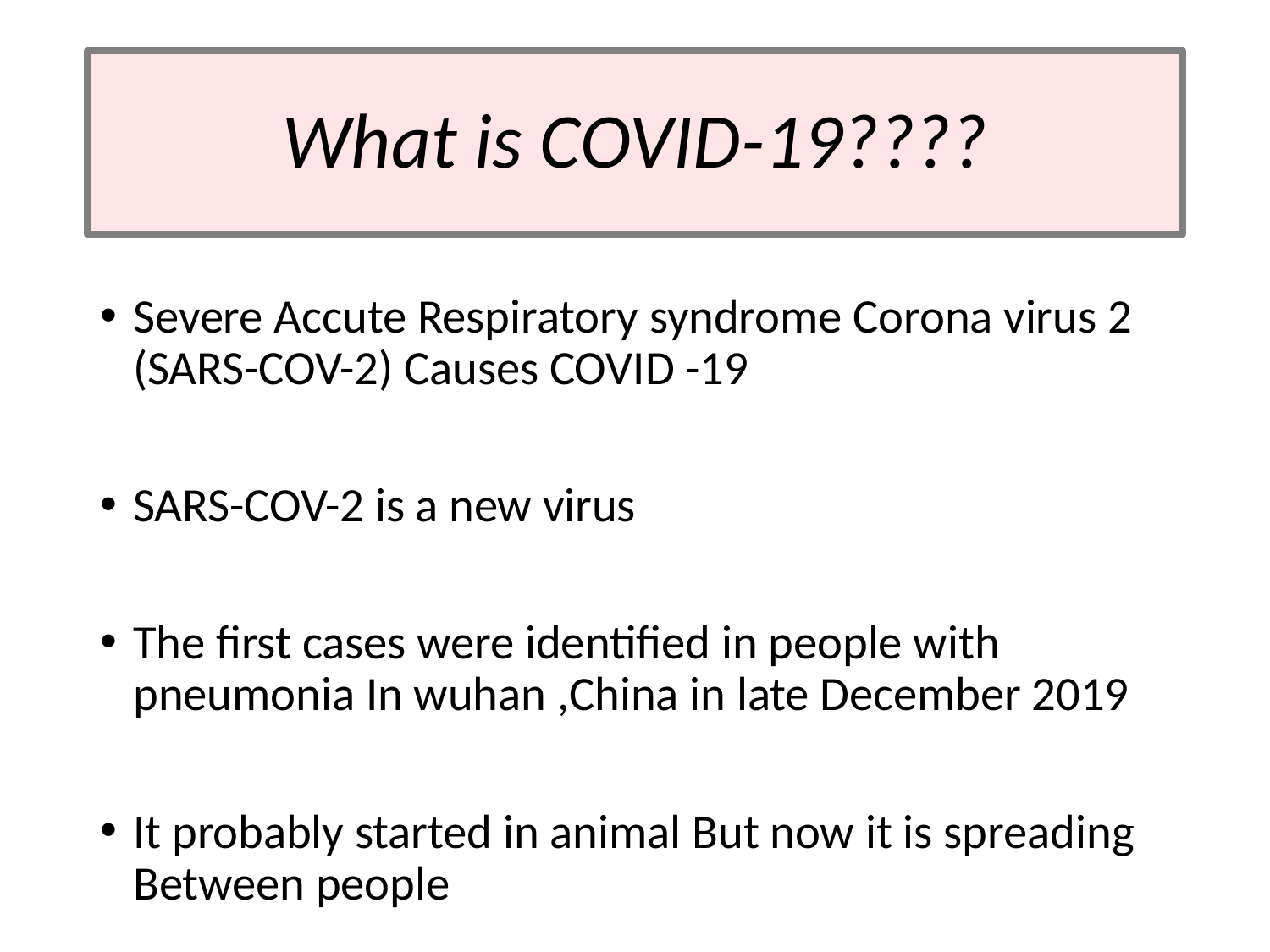

# What is COVID-19????
Severe Accute Respiratory syndrome Corona virus 2 (SARS-COV-2) Causes COVID -19

SARS-COV-2 is a new virus

The first cases were identified in people with pneumonia In wuhan ,China in late December 2019

It probably started in animal But now it is spreading Between people